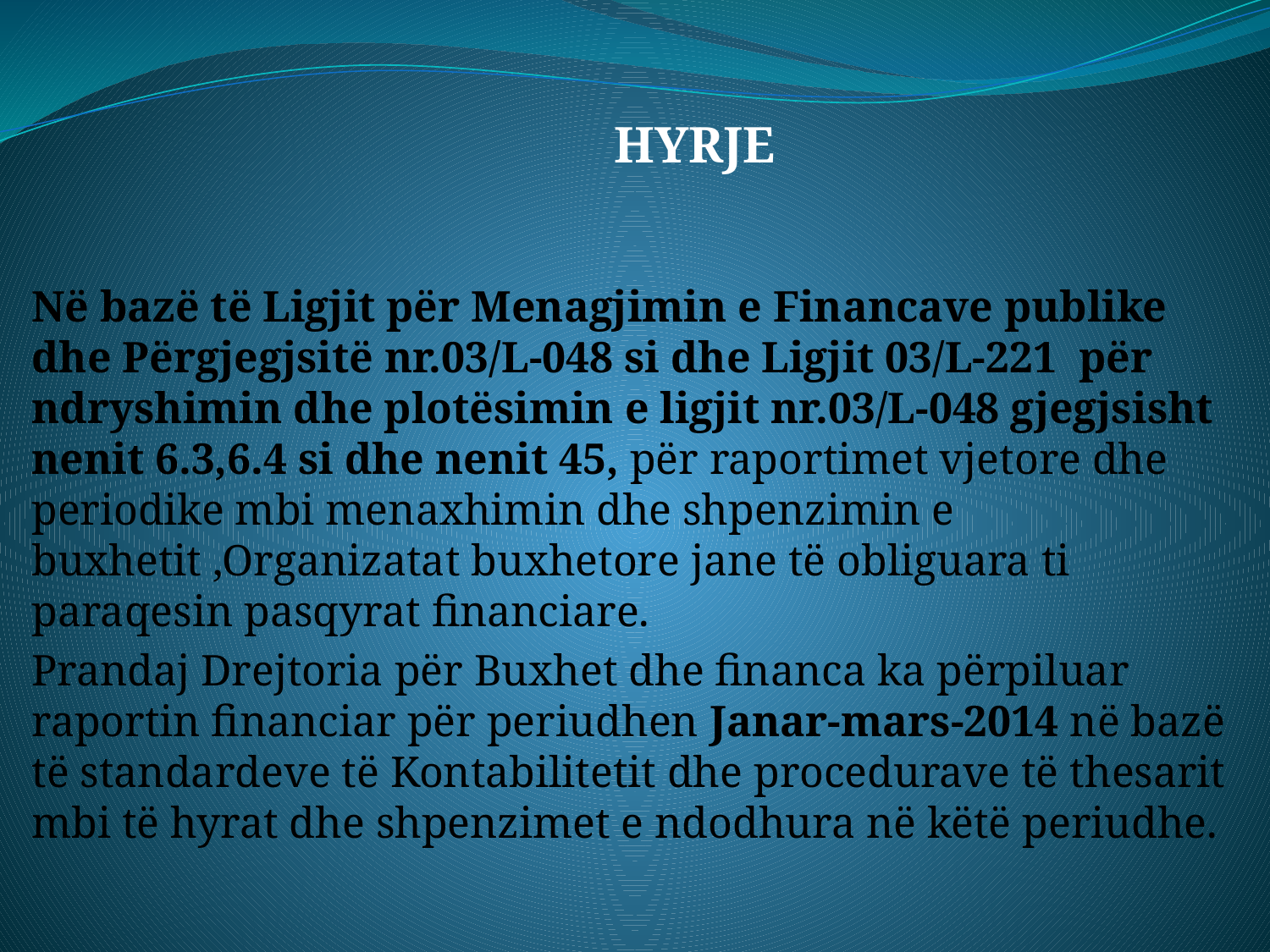

HYRJE

Në bazë të Ligjit për Menagjimin e Financave publike dhe Përgjegjsitë nr.03/L-048 si dhe Ligjit 03/L-221  për ndryshimin dhe plotësimin e ligjit nr.03/L-048 gjegjsisht nenit 6.3,6.4 si dhe nenit 45, për raportimet vjetore dhe periodike mbi menaxhimin dhe shpenzimin e buxhetit ,Organizatat buxhetore jane të obliguara ti paraqesin pasqyrat financiare.
Prandaj Drejtoria për Buxhet dhe financa ka përpiluar raportin financiar për periudhen Janar-mars-2014 në bazë të standardeve të Kontabilitetit dhe procedurave të thesarit mbi të hyrat dhe shpenzimet e ndodhura në këtë periudhe.

#